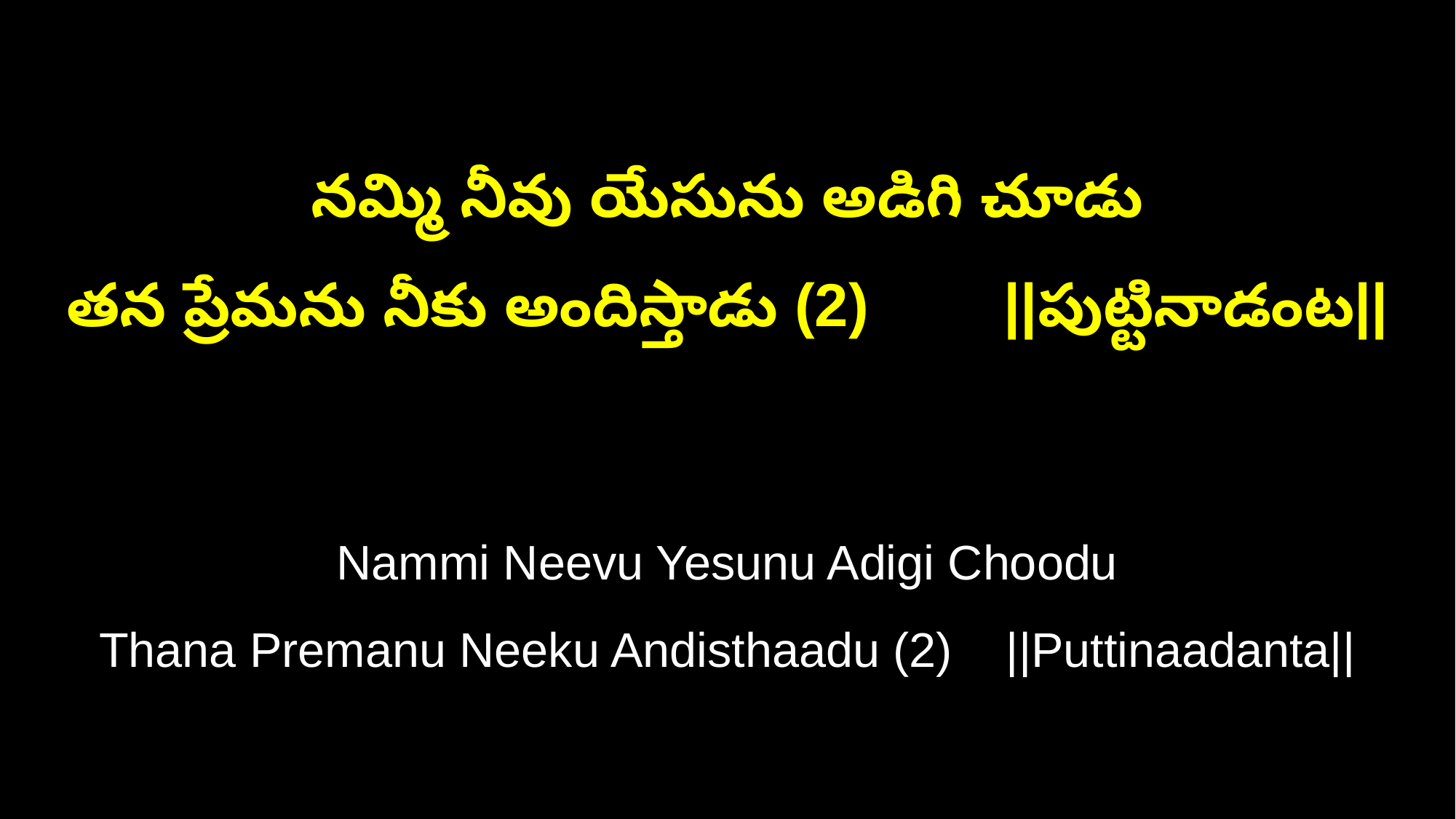

నమ్మి నీవు యేసును అడిగి చూడు
తన ప్రేమను నీకు అందిస్తాడు (2)        ||పుట్టినాడంట||
Nammi Neevu Yesunu Adigi Choodu
Thana Premanu Neeku Andisthaadu (2)    ||Puttinaadanta||